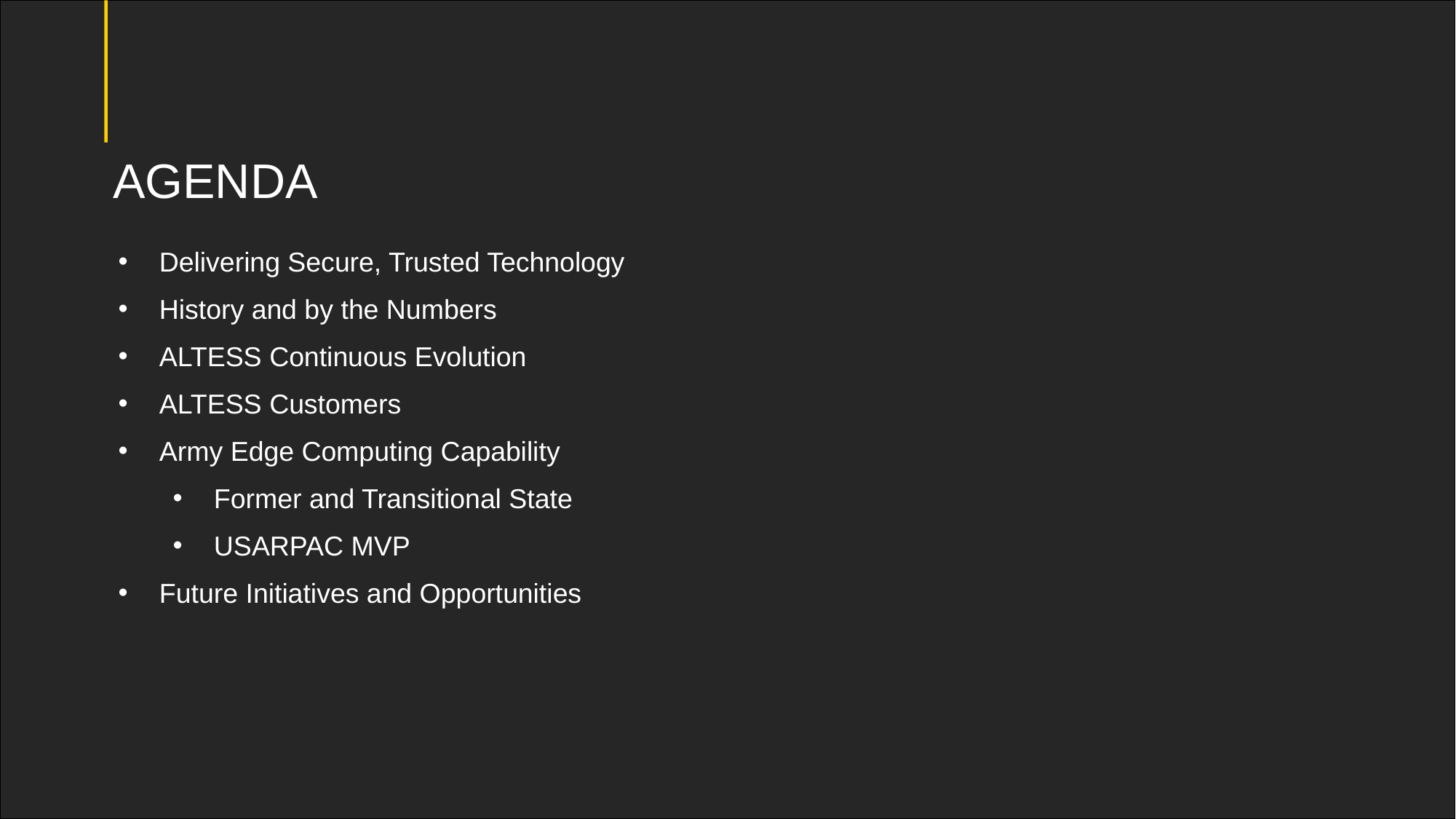

AGENDA

Delivering Secure, Trusted Technology
History and by the Numbers
ALTESS Continuous Evolution
ALTESS Customers
Army Edge Computing Capability
Former and Transitional State
USARPAC MVP
Future Initiatives and Opportunities
2